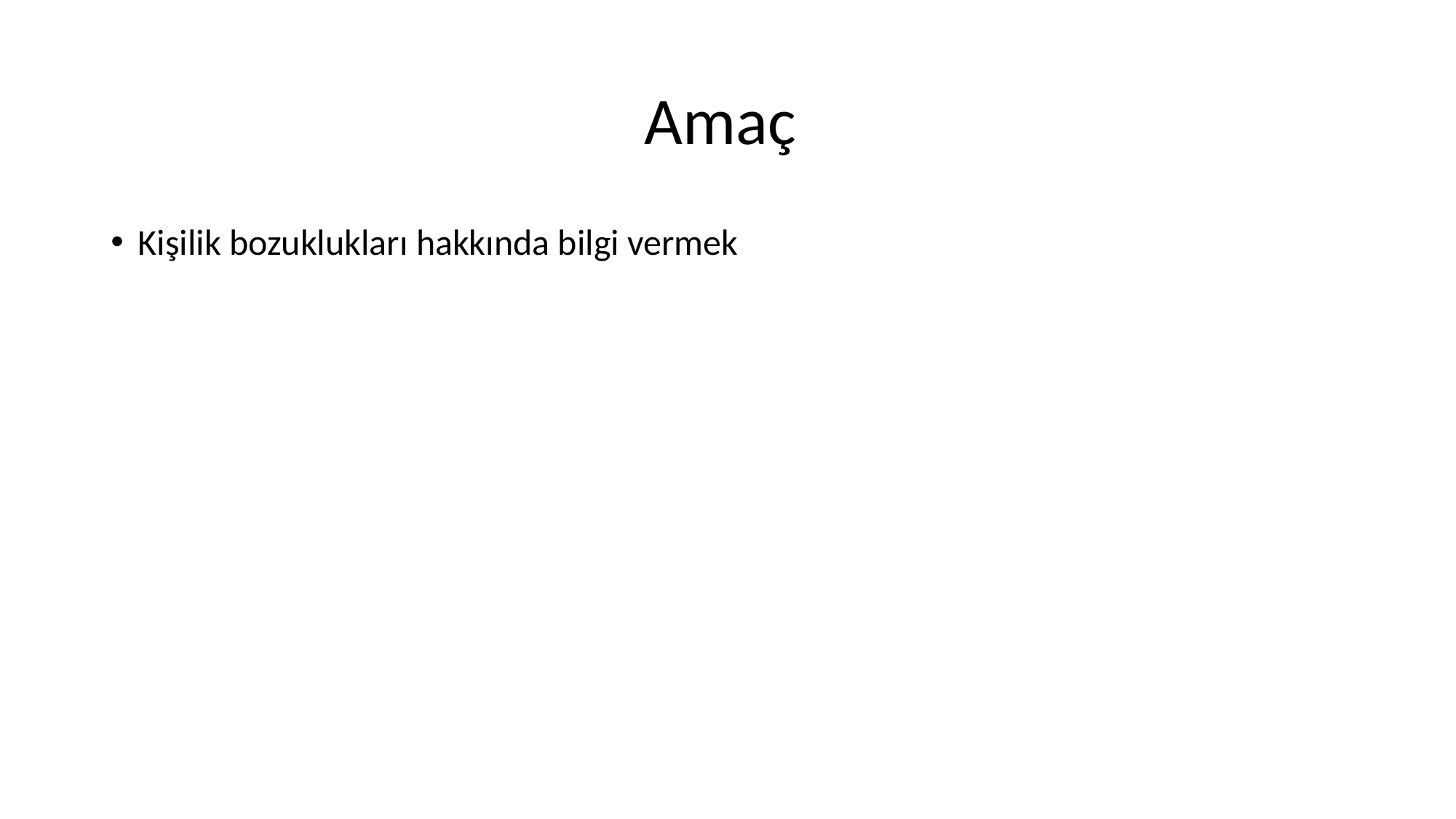

# Amaç
Kişilik bozuklukları hakkında bilgi vermek